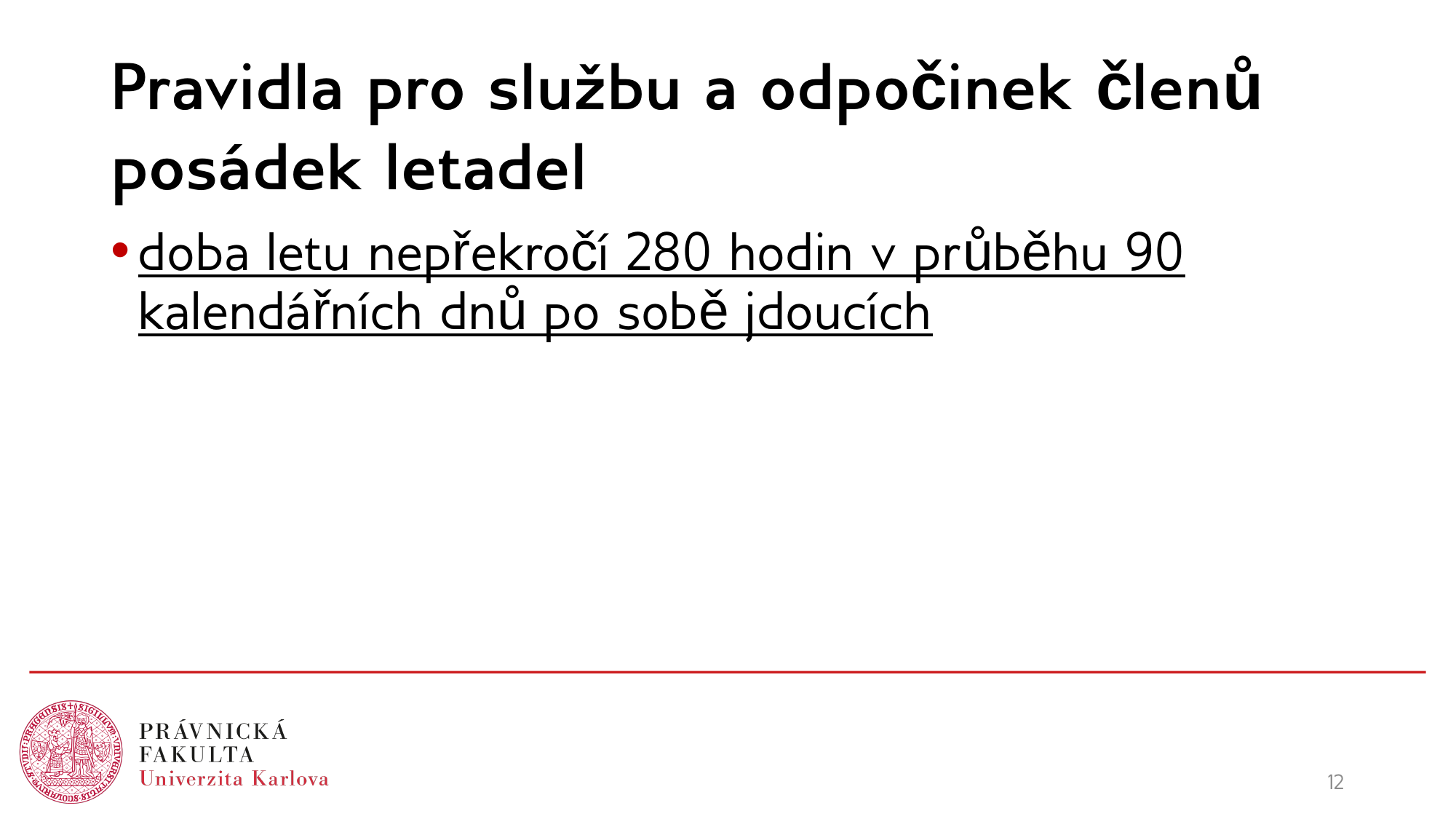

# Pravidla pro službu a odpočinek členů posádek letadel
doba letu nepřekročí 280 hodin v průběhu 90 kalendářních dnů po sobě jdoucích

12